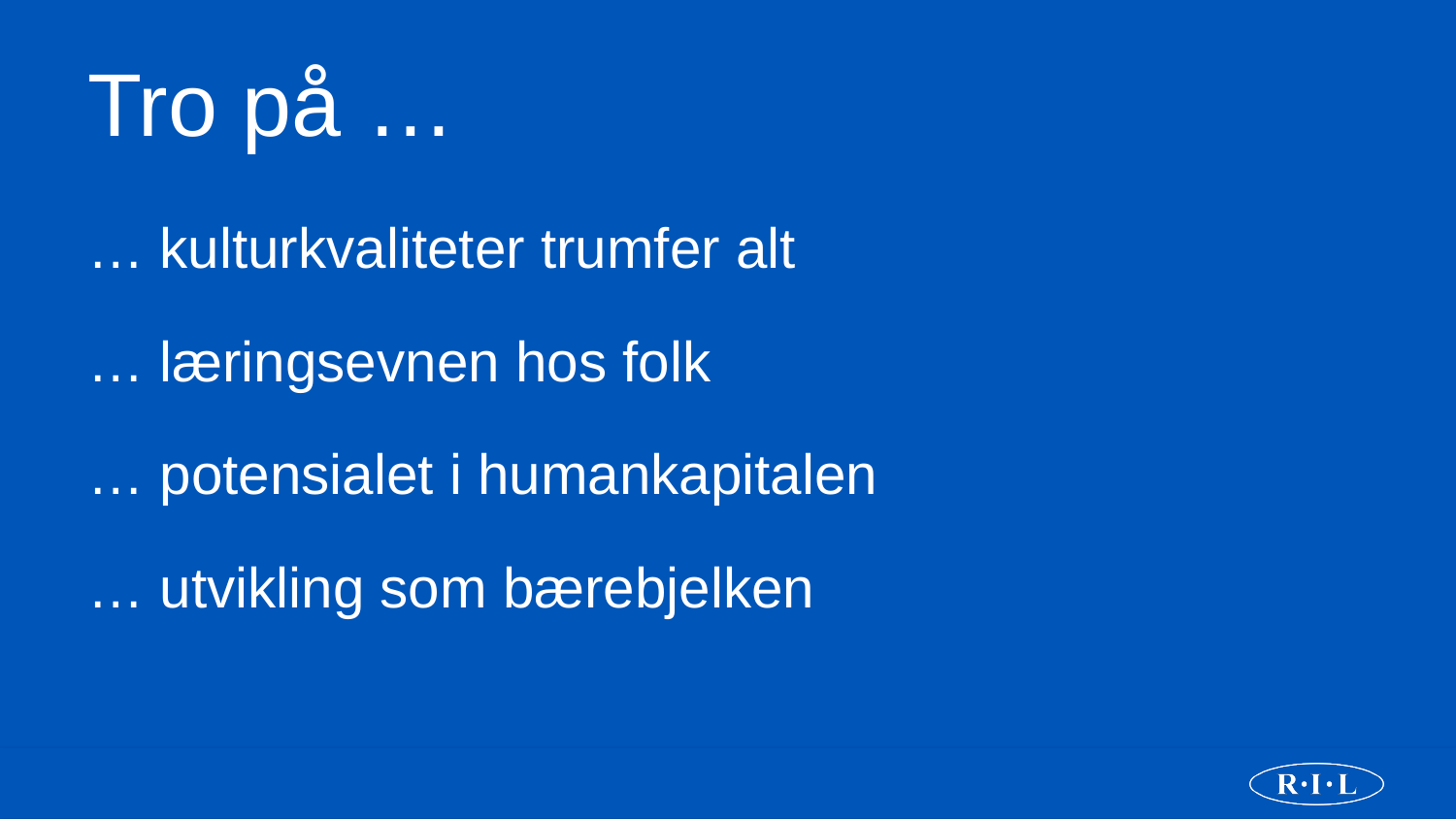

# Tro på …
… kulturkvaliteter trumfer alt
… læringsevnen hos folk
… potensialet i humankapitalen
… utvikling som bærebjelken